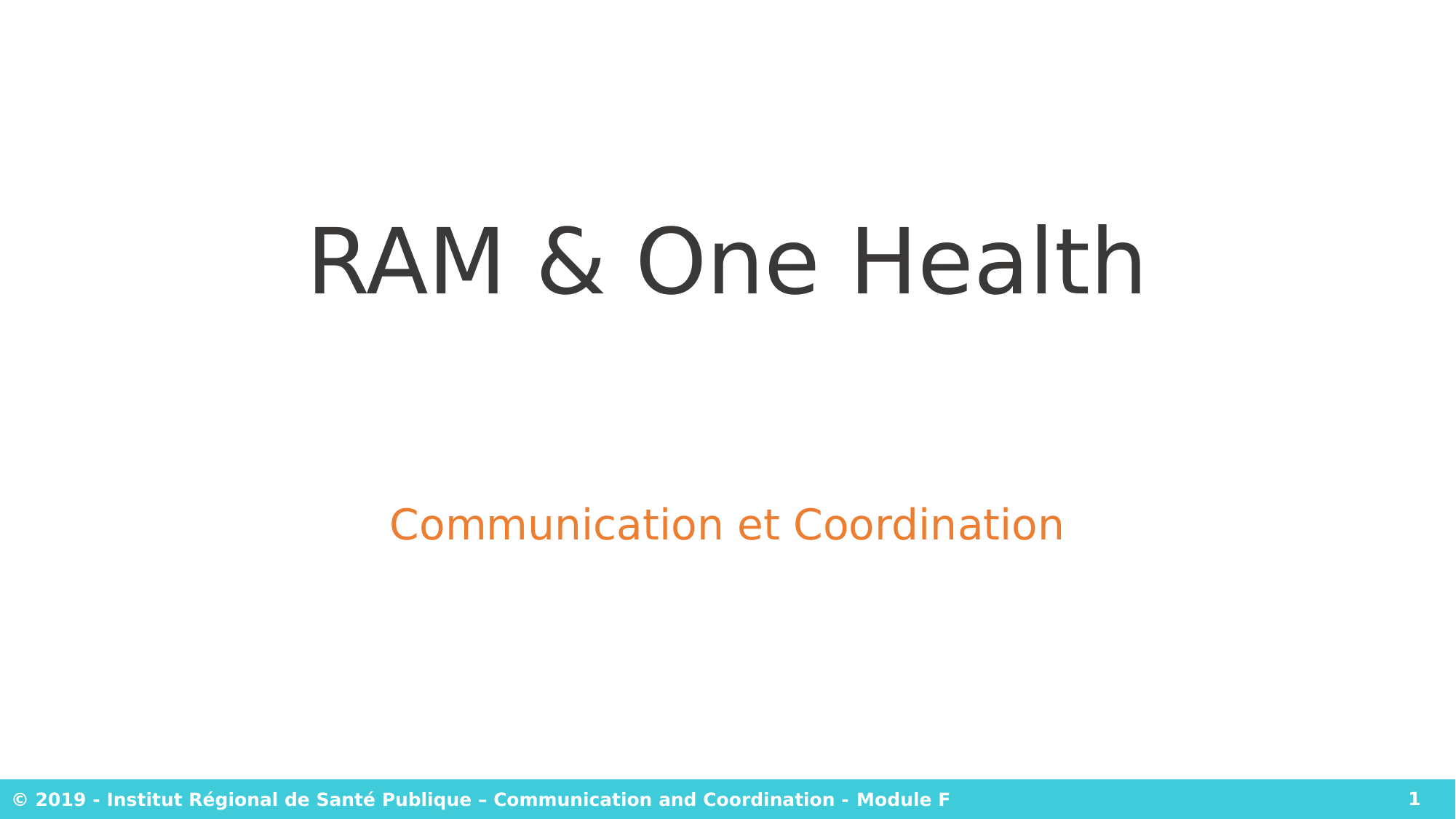

# RAM & One Health
Communication et Coordination